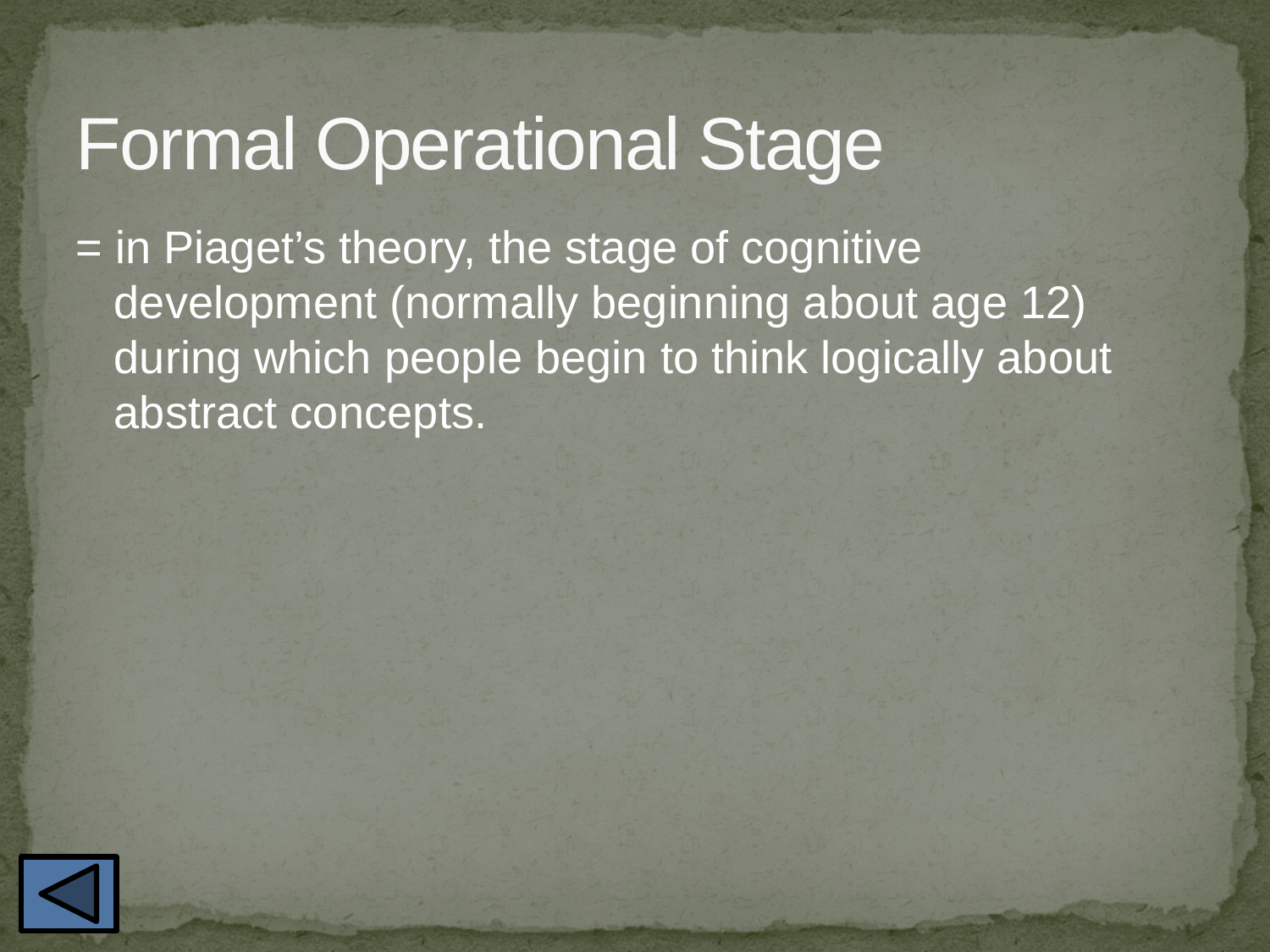

# Formal Operational Stage
= in Piaget’s theory, the stage of cognitive development (normally beginning about age 12) during which people begin to think logically about abstract concepts.